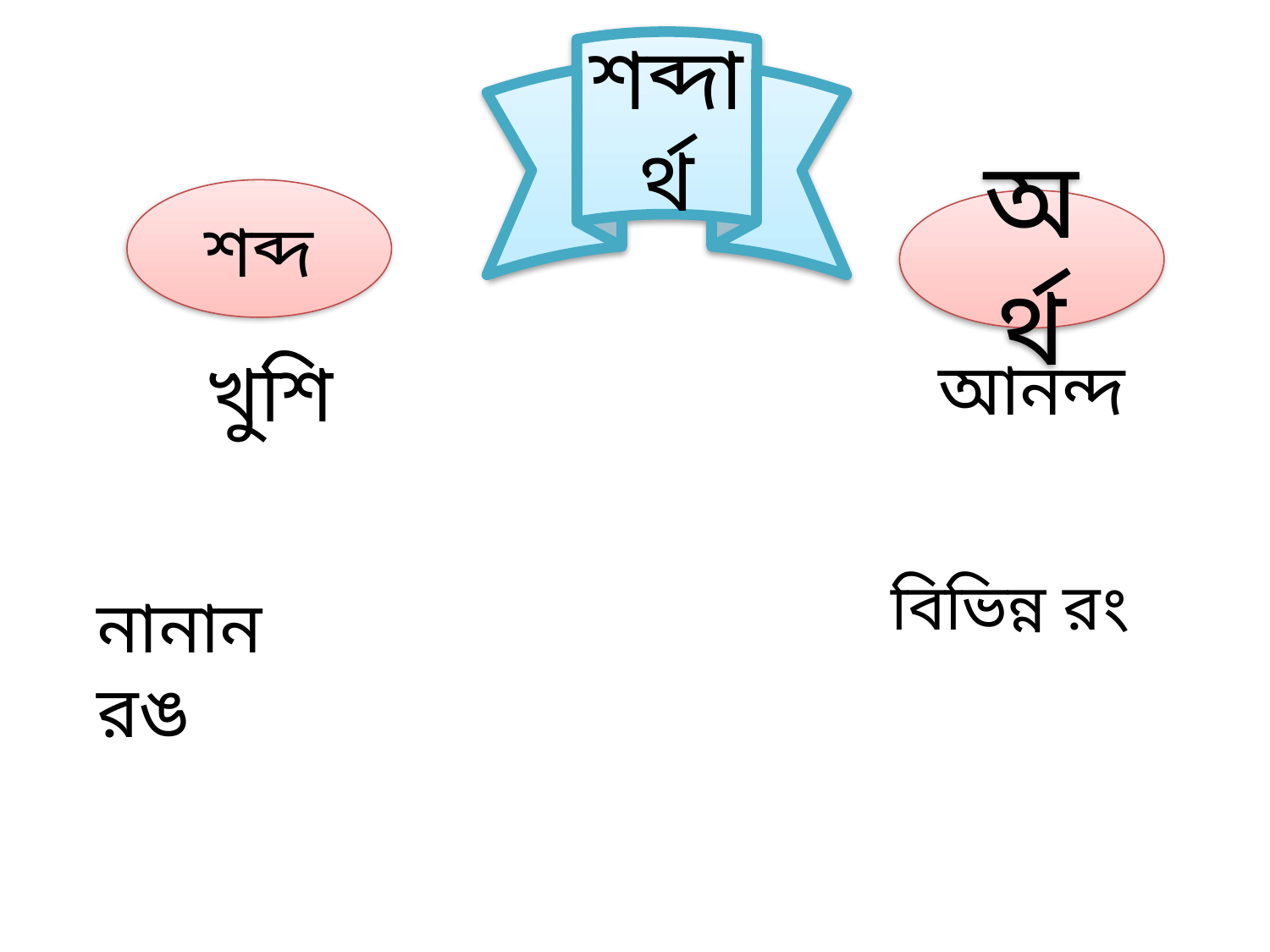

শব্দার্থ
শব্দ
অর্থ
খুশি
আনন্দ

বিভিন্ন রং
নানান রঙ